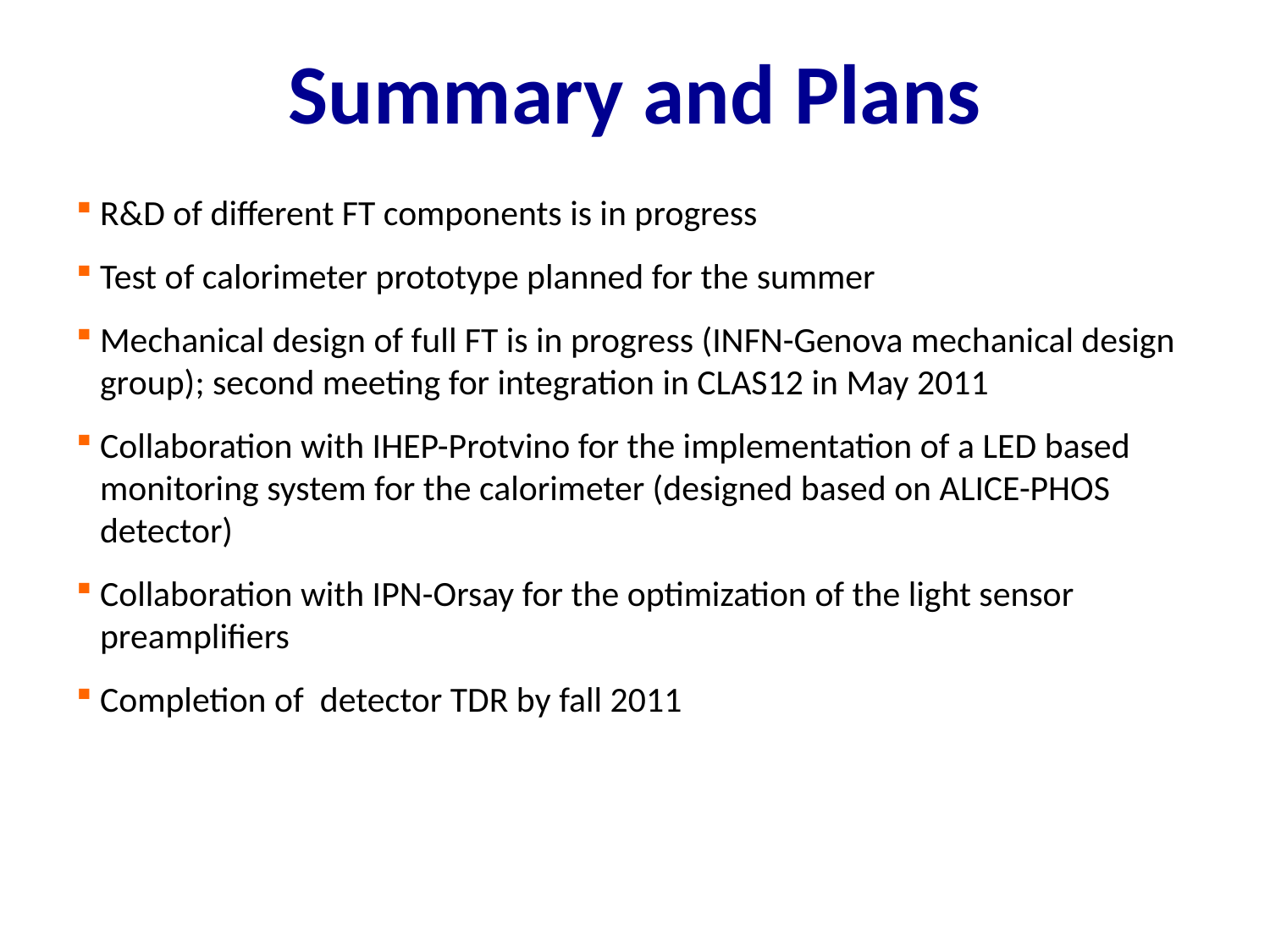

# Summary and Plans
R&D of different FT components is in progress
Test of calorimeter prototype planned for the summer
Mechanical design of full FT is in progress (INFN-Genova mechanical design group); second meeting for integration in CLAS12 in May 2011
Collaboration with IHEP-Protvino for the implementation of a LED based monitoring system for the calorimeter (designed based on ALICE-PHOS detector)
Collaboration with IPN-Orsay for the optimization of the light sensor preamplifiers
Completion of  detector TDR by fall 2011